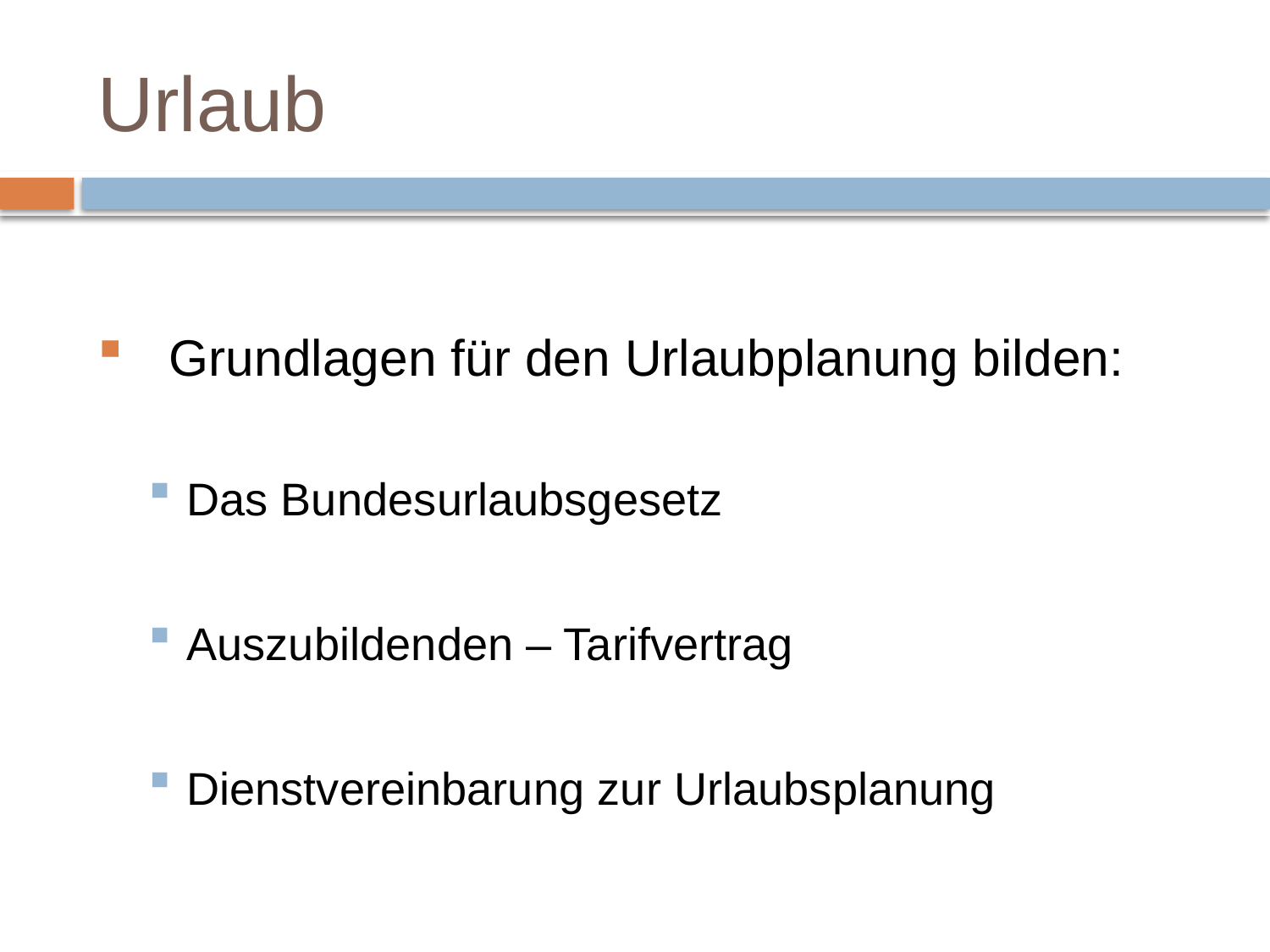

# Urlaub

Grundlagen für den Urlaubplanung bilden:

Das Bundesurlaubsgesetz

Auszubildenden – Tarifvertrag

Dienstvereinbarung zur Urlaubsplanung